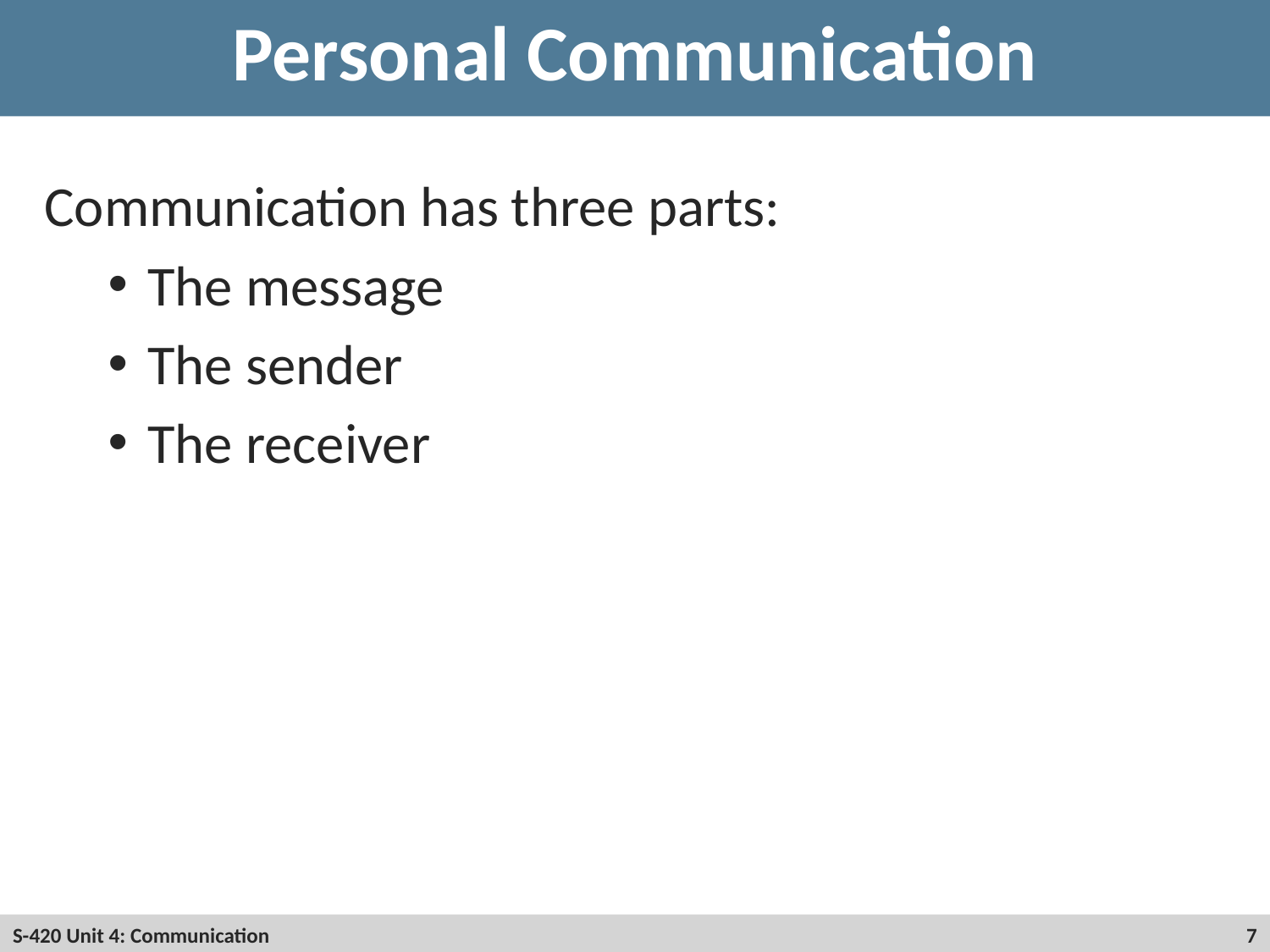

# Personal Communication
Communication has three parts:
The message
The sender
The receiver